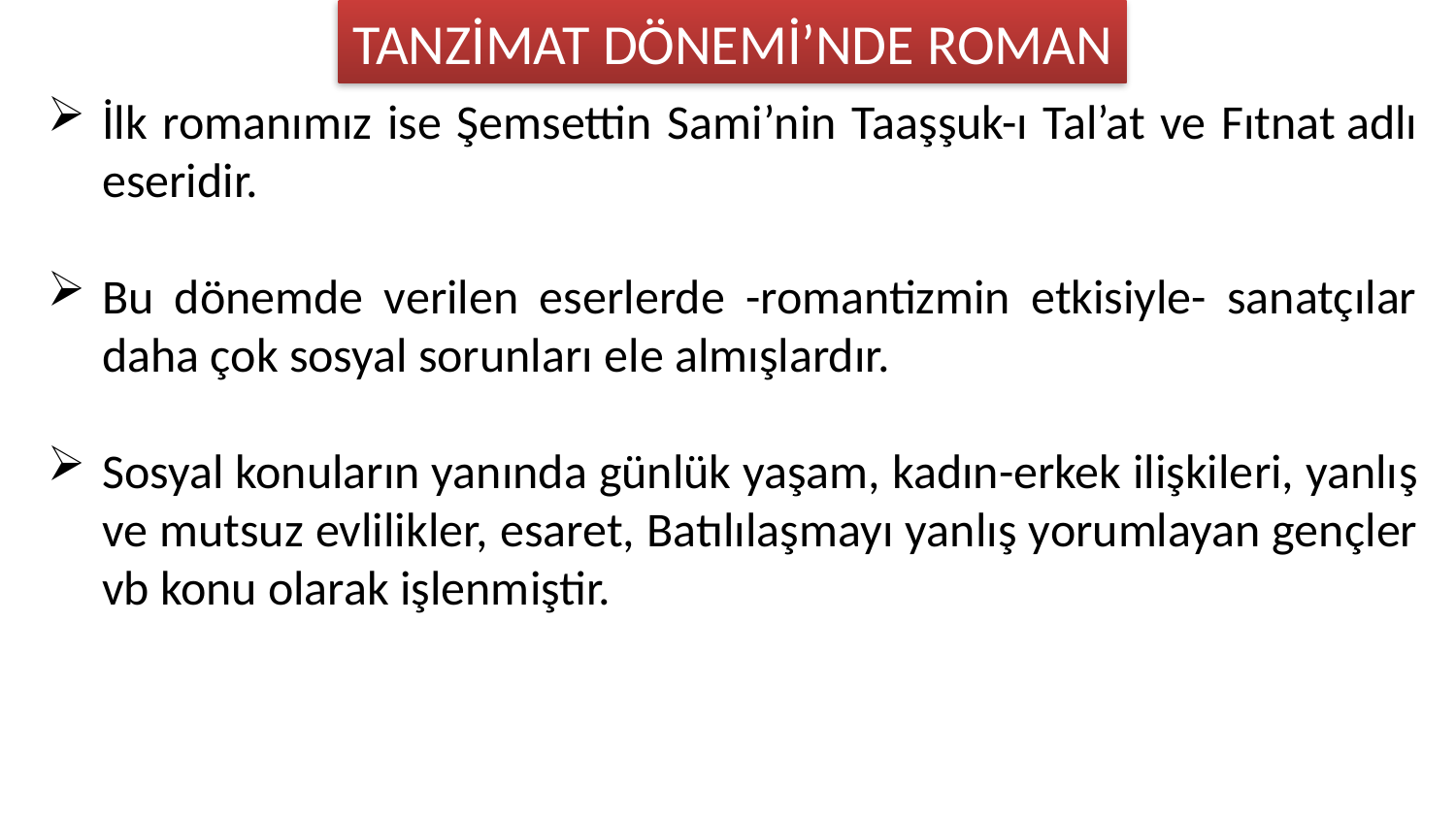

TANZİMAT DÖNEMİ’NDE ROMAN
İlk romanımız ise Şemsettin Sami’nin Taaşşuk-ı Tal’at ve Fıtnat adlı eseridir.

Bu dönemde verilen eserlerde -romantizmin etkisiyle- sanatçılar daha çok sosyal sorunları ele almışlardır.

Sosyal konuların yanında günlük yaşam, kadın-erkek ilişkileri, yanlış ve mutsuz evlilikler, esaret, Batılılaşmayı yanlış yorumlayan gençler vb konu olarak işlenmiştir.